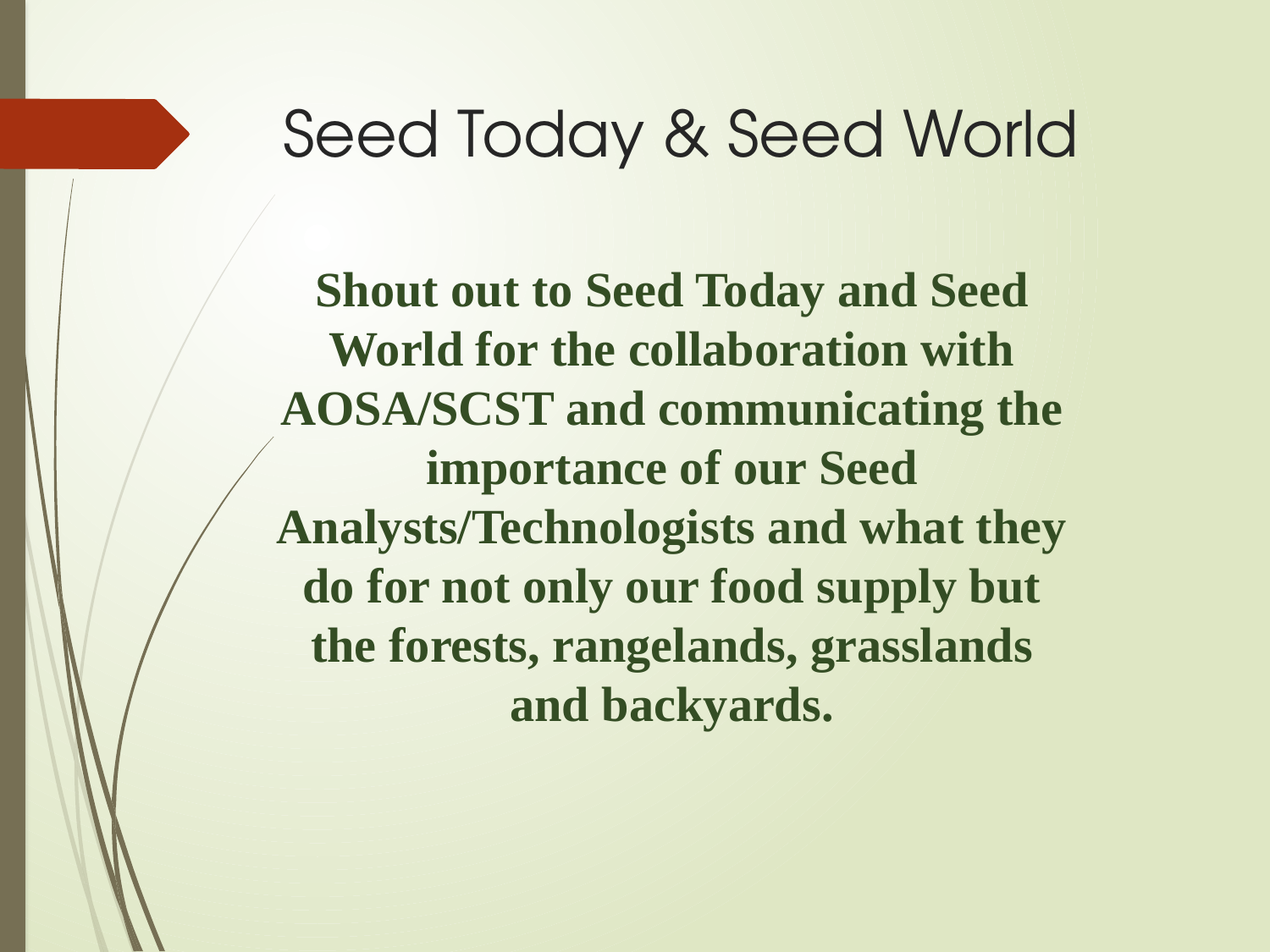

# Seed Today & Seed World

Shout out to Seed Today and Seed World for the collaboration with AOSA/SCST and communicating the importance of our Seed Analysts/Technologists and what they do for not only our food supply but the forests, rangelands, grasslands and backyards.